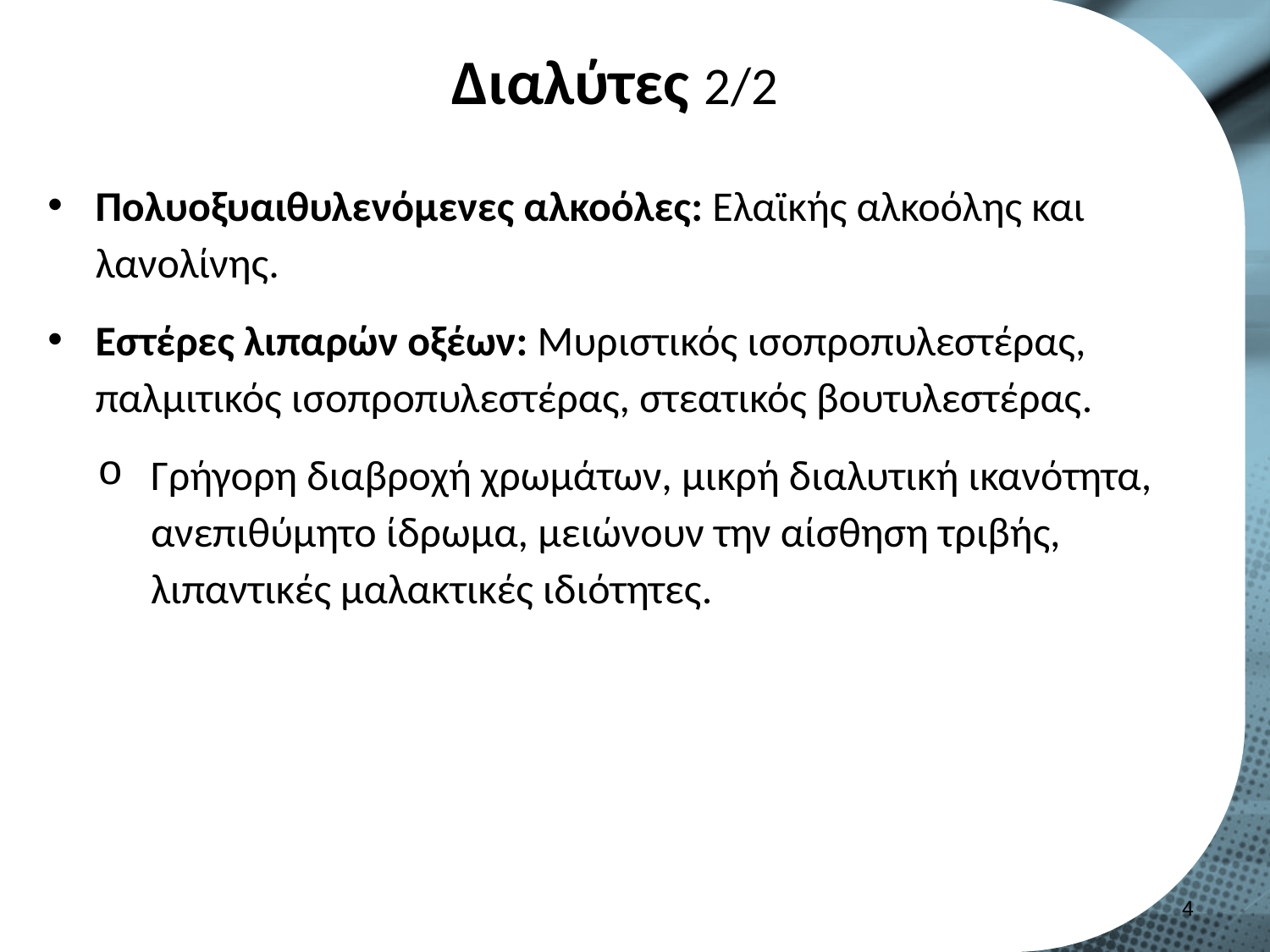

# Διαλύτες 2/2
Πολυοξυαιθυλενόμενες αλκοόλες: Ελαϊκής αλκοόλης και λανολίνης.
Εστέρες λιπαρών οξέων: Μυριστικός ισοπροπυλεστέρας, παλμιτικός ισοπροπυλεστέρας, στεατικός βουτυλεστέρας.
Γρήγορη διαβροχή χρωμάτων, μικρή διαλυτική ικανότητα, ανεπιθύμητο ίδρωμα, μειώνουν την αίσθηση τριβής, λιπαντικές μαλακτικές ιδιότητες.
4